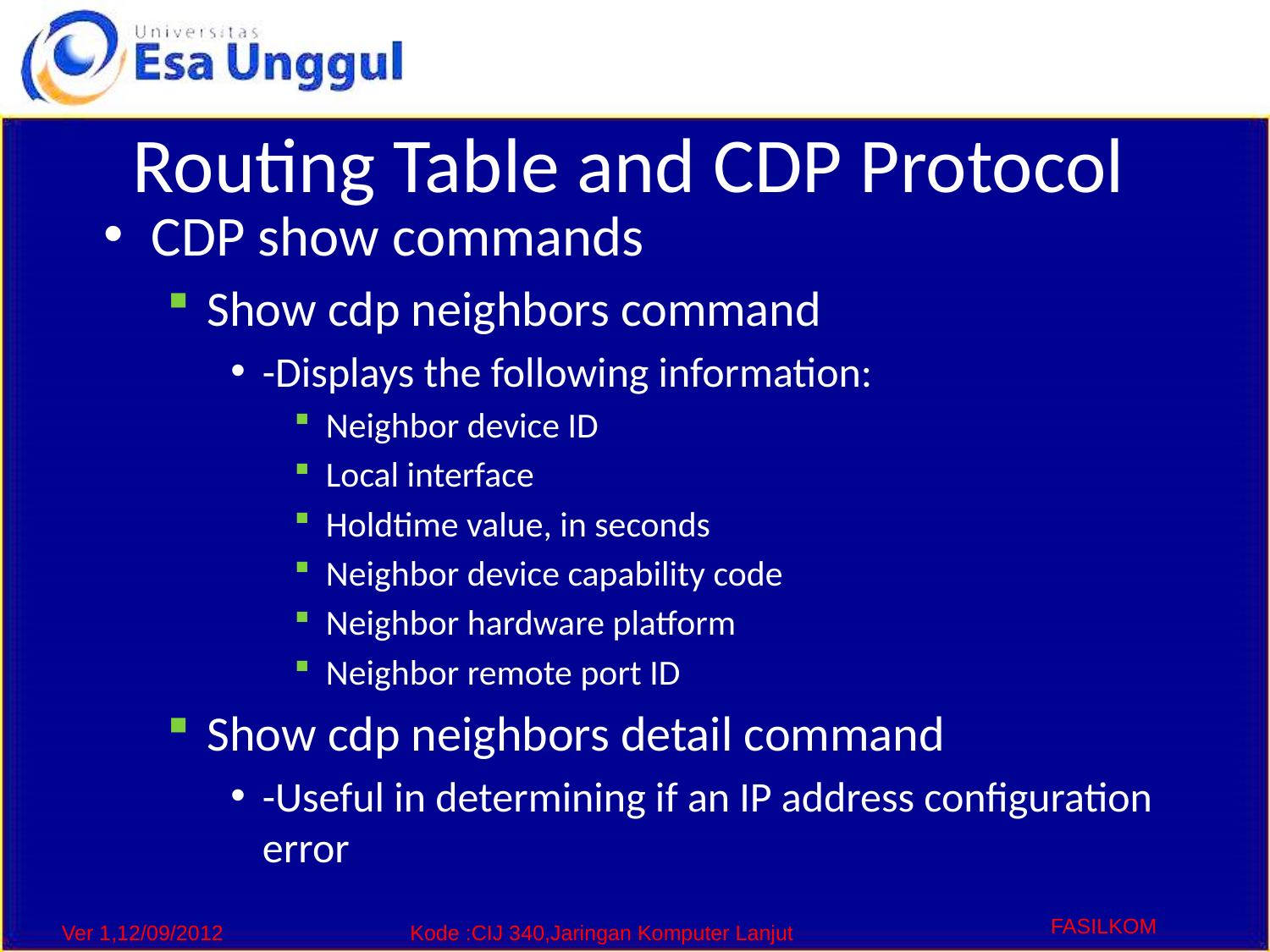

# Routing Table and CDP Protocol
CDP show commands
Show cdp neighbors command
-Displays the following information:
Neighbor device ID
Local interface
Holdtime value, in seconds
Neighbor device capability code
Neighbor hardware platform
Neighbor remote port ID
Show cdp neighbors detail command
-Useful in determining if an IP address configuration error